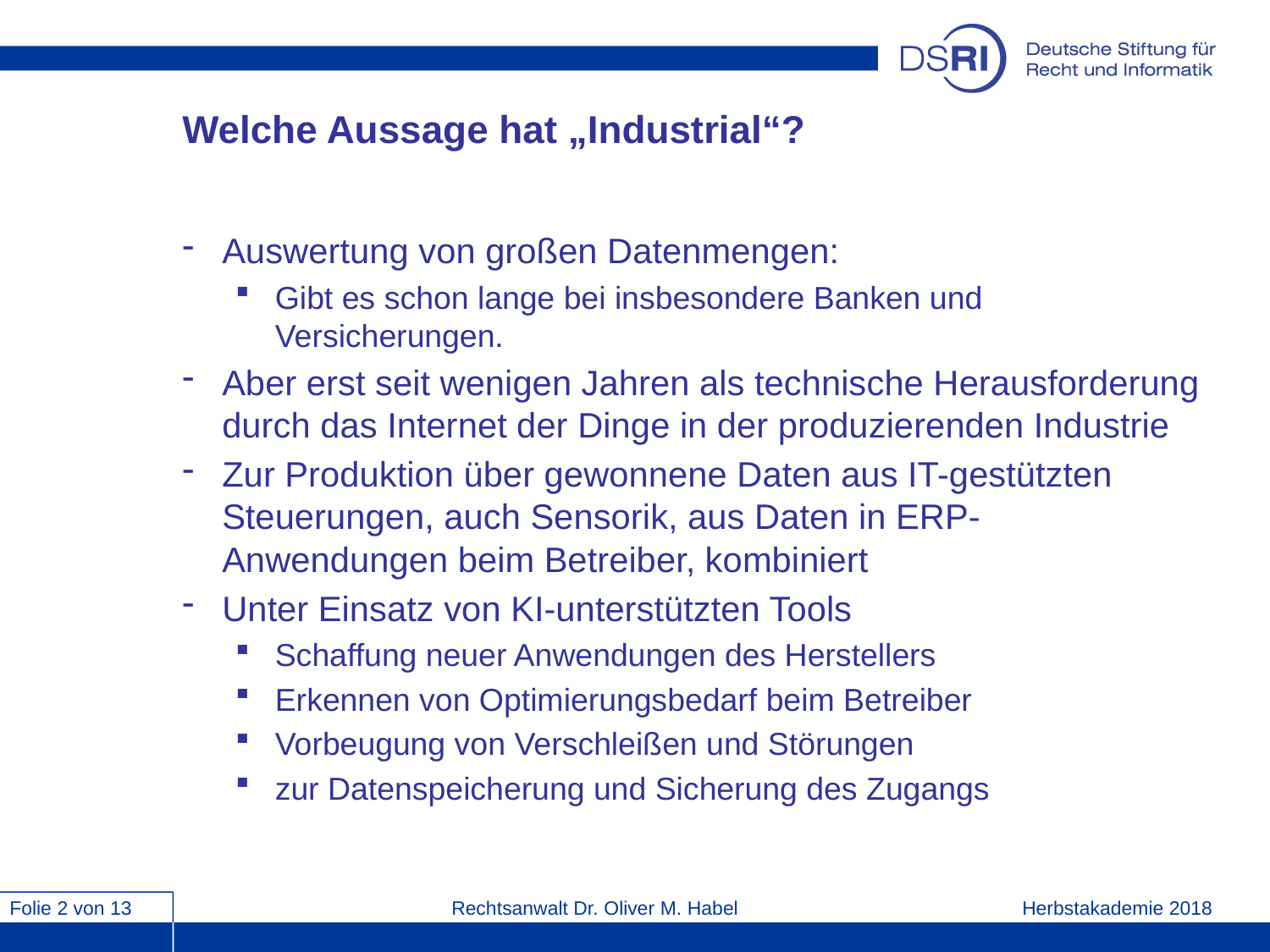

# Welche Aussage hat „Industrial“?
Auswertung von großen Datenmengen:
Gibt es schon lange bei insbesondere Banken und Versicherungen.
Aber erst seit wenigen Jahren als technische Herausforderung durch das Internet der Dinge in der produzierenden Industrie
Zur Produktion über gewonnene Daten aus IT-gestützten Steuerungen, auch Sensorik, aus Daten in ERP-Anwendungen beim Betreiber, kombiniert
Unter Einsatz von KI-unterstützten Tools
Schaffung neuer Anwendungen des Herstellers
Erkennen von Optimierungsbedarf beim Betreiber
Vorbeugung von Verschleißen und Störungen
zur Datenspeicherung und Sicherung des Zugangs